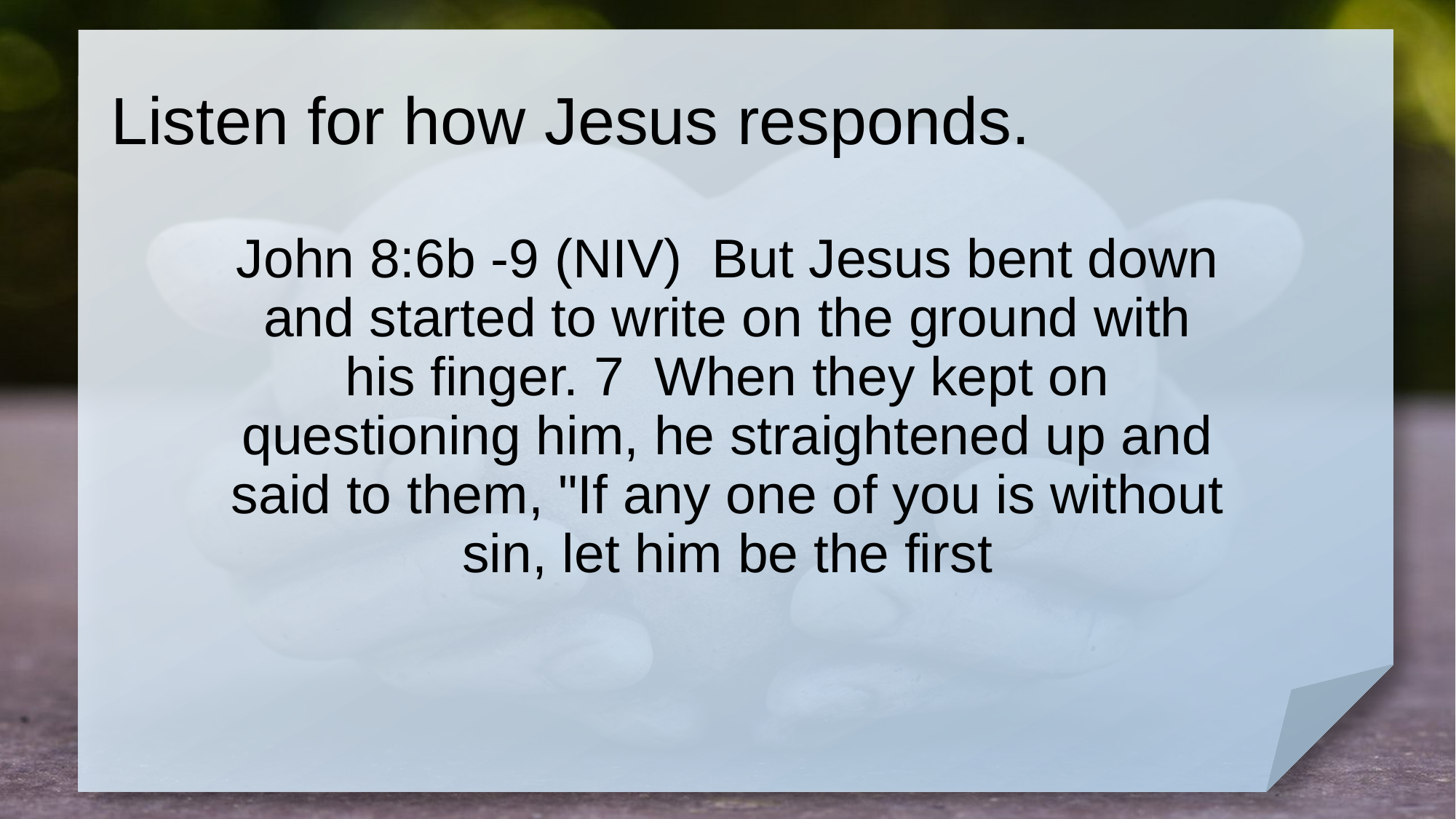

# Listen for how Jesus responds.
John 8:6b -9 (NIV)  But Jesus bent down and started to write on the ground with his finger. 7  When they kept on questioning him, he straightened up and said to them, "If any one of you is without sin, let him be the first